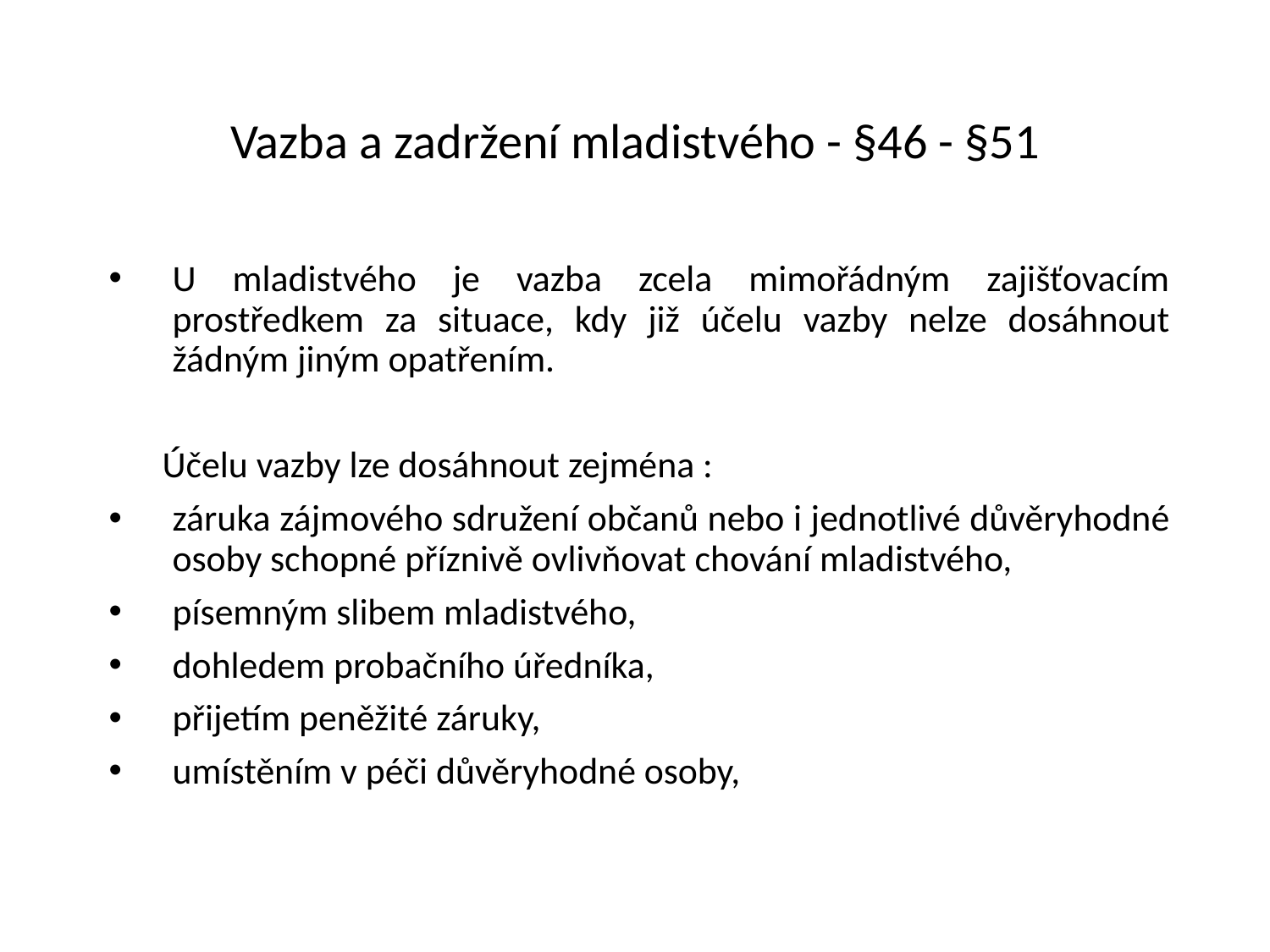

# Vazba a zadržení mladistvého - §46 - §51
U mladistvého je vazba zcela mimořádným zajišťovacím prostředkem za situace, kdy již účelu vazby nelze dosáhnout žádným jiným opatřením.

 	Účelu vazby lze dosáhnout zejména :
záruka zájmového sdružení občanů nebo i jednotlivé důvěryhodné osoby schopné příznivě ovlivňovat chování mladistvého,
písemným slibem mladistvého,
dohledem probačního úředníka,
přijetím peněžité záruky,
umístěním v péči důvěryhodné osoby,